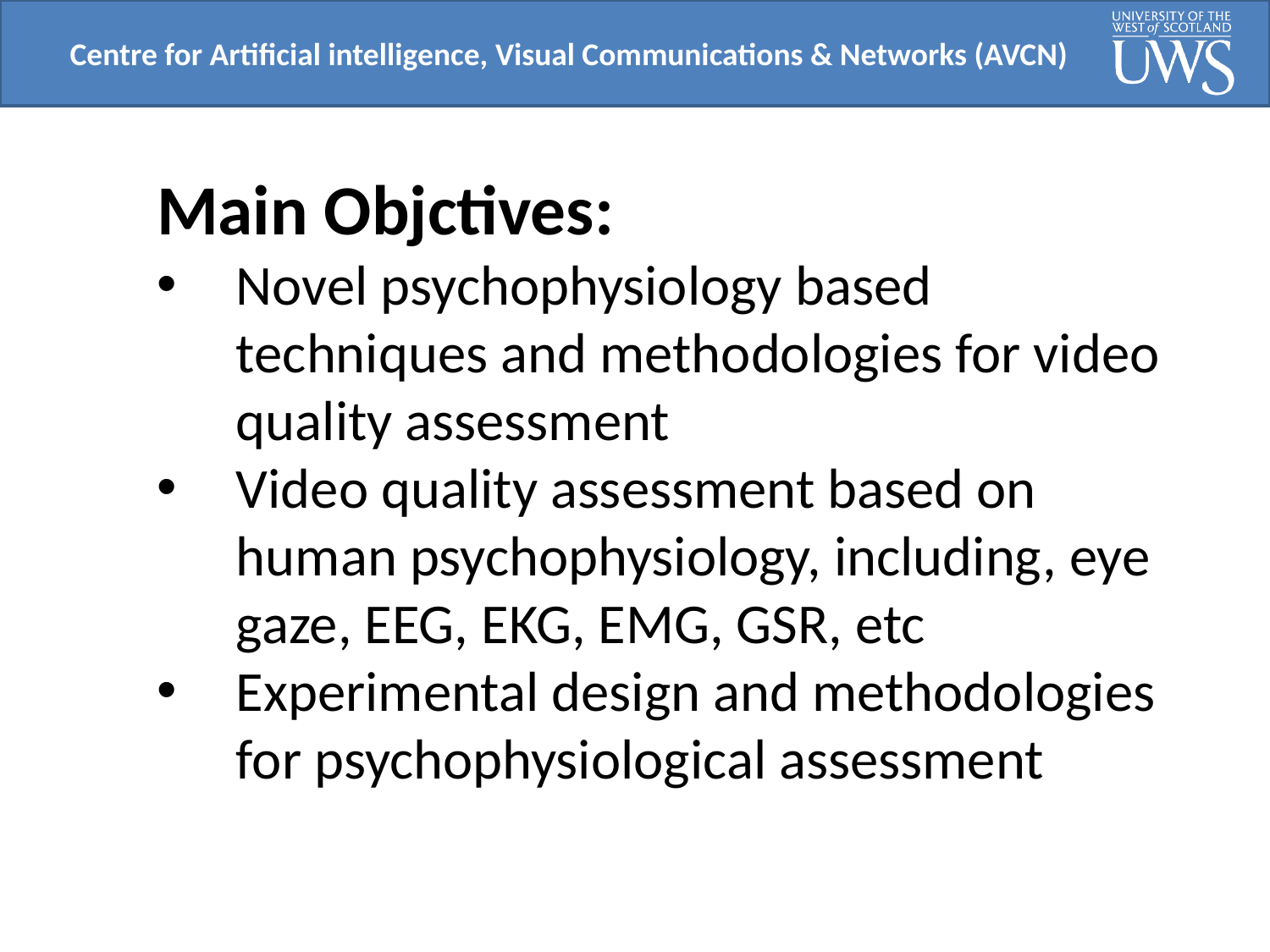

Main Objctives:
Novel psychophysiology based techniques and methodologies for video quality assessment
Video quality assessment based on human psychophysiology, including, eye gaze, EEG, EKG, EMG, GSR, etc
Experimental design and methodologies for psychophysiological assessment